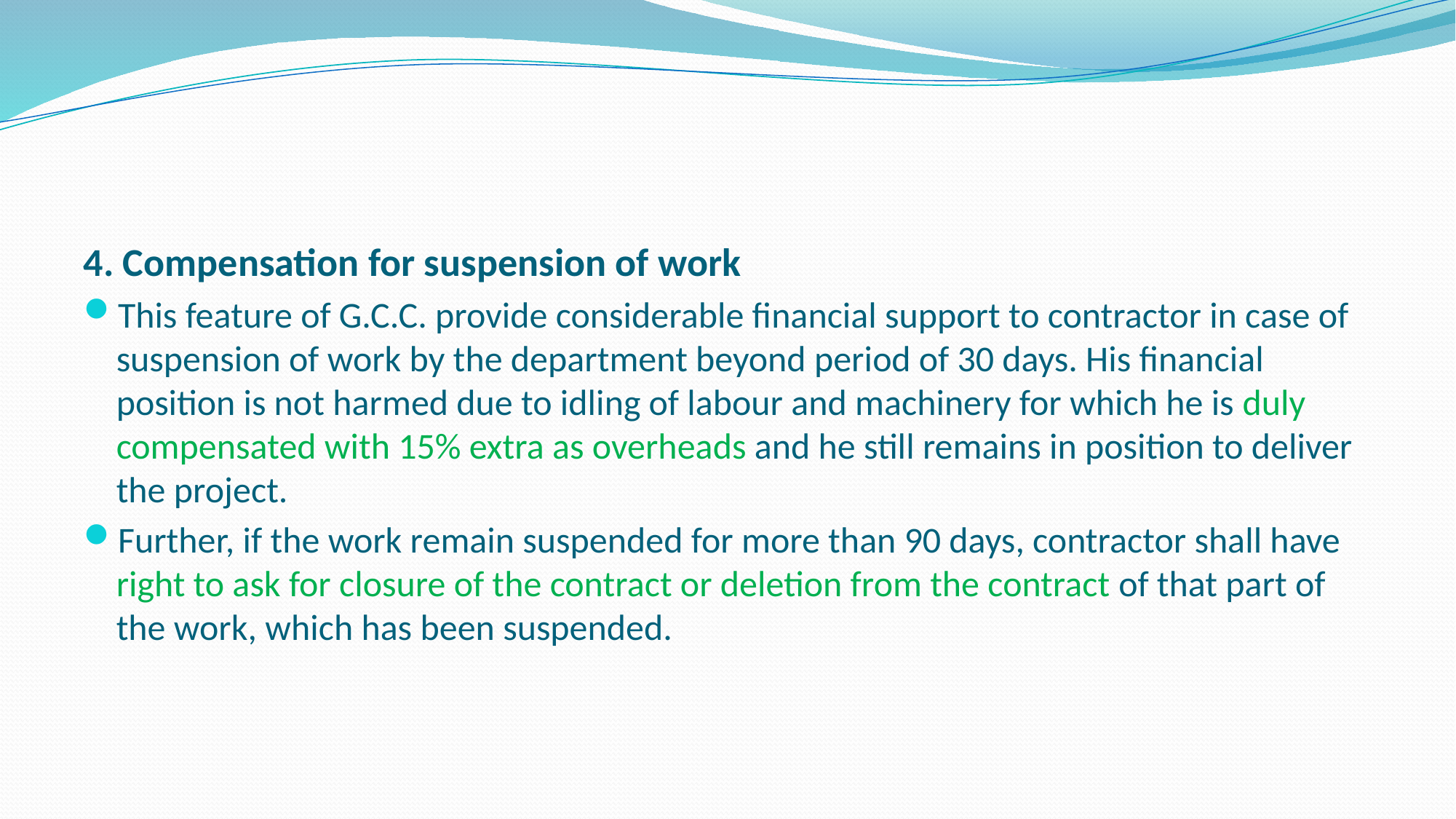

#
4. Compensation for suspension of work
This feature of G.C.C. provide considerable financial support to contractor in case of suspension of work by the department beyond period of 30 days. His financial position is not harmed due to idling of labour and machinery for which he is duly compensated with 15% extra as overheads and he still remains in position to deliver the project.
Further, if the work remain suspended for more than 90 days, contractor shall have right to ask for closure of the contract or deletion from the contract of that part of the work, which has been suspended.